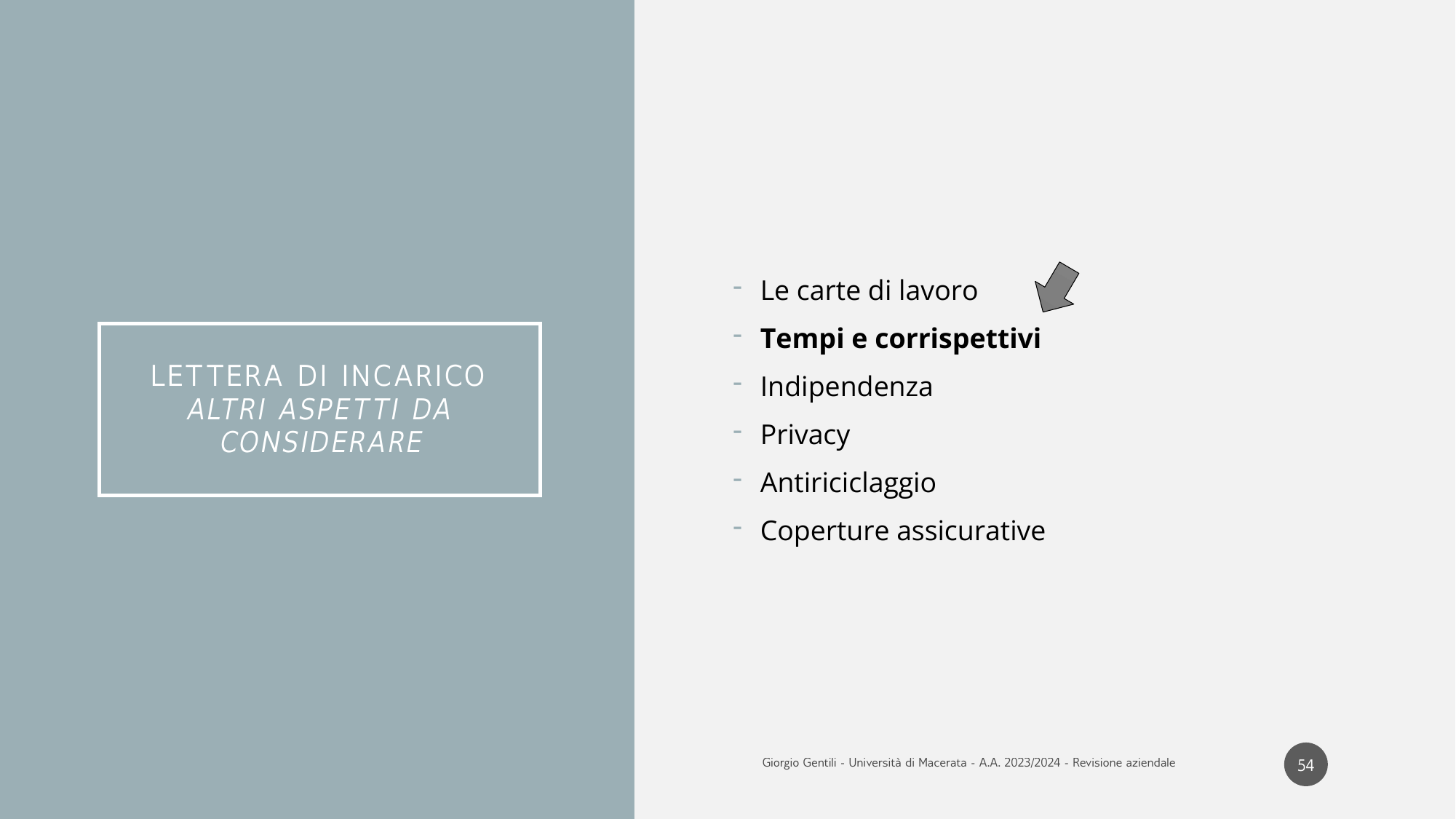

Le carte di lavoro
Tempi e corrispettivi
Indipendenza
Privacy
Antiriciclaggio
Coperture assicurative

# Lettera di incarico Altri aspetti da considerare
54
Giorgio Gentili - Università di Macerata - A.A. 2023/2024 - Revisione aziendale